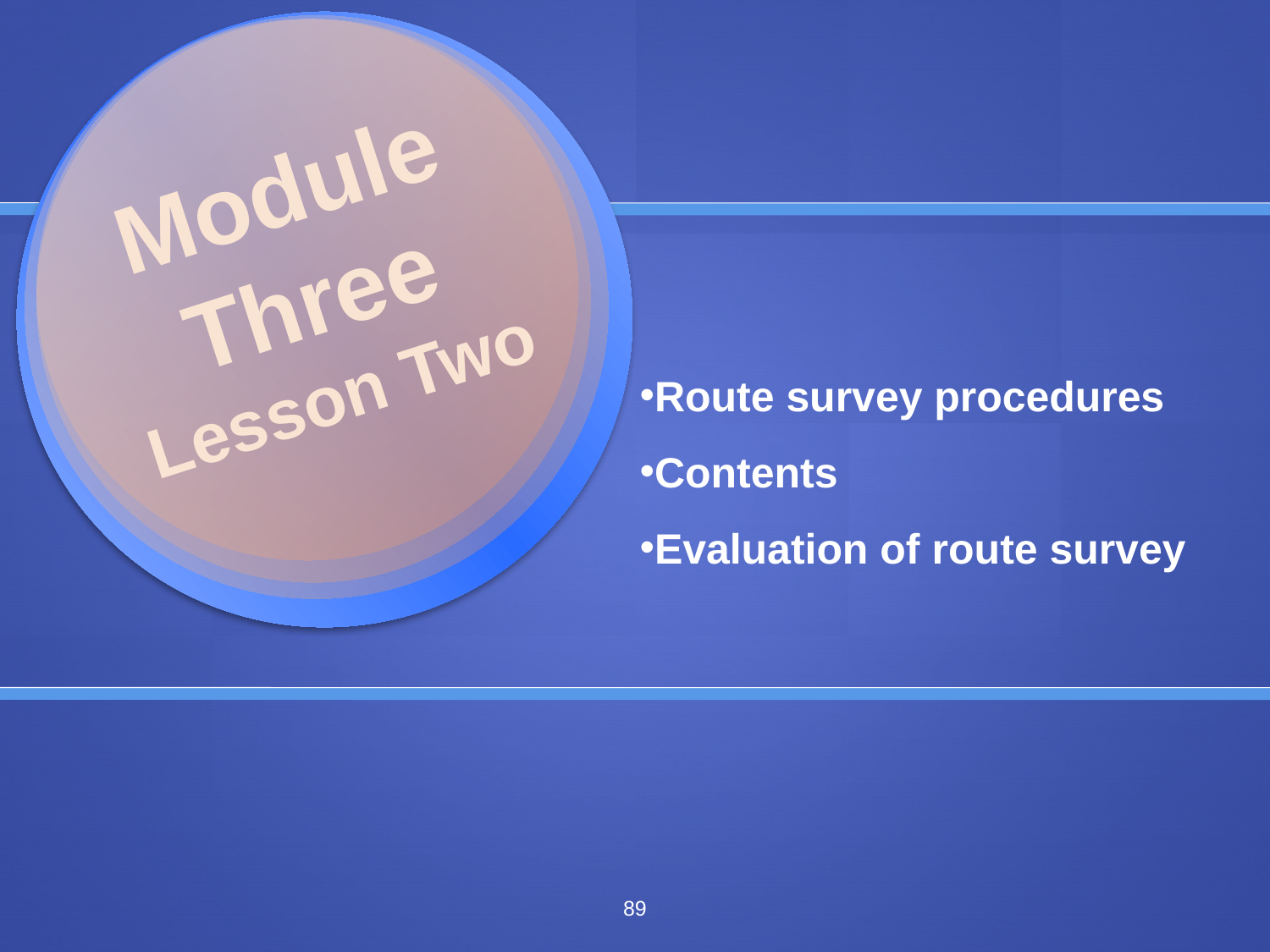

Module Three
Lesson Two
Route survey procedures
Contents
Evaluation of route survey

89